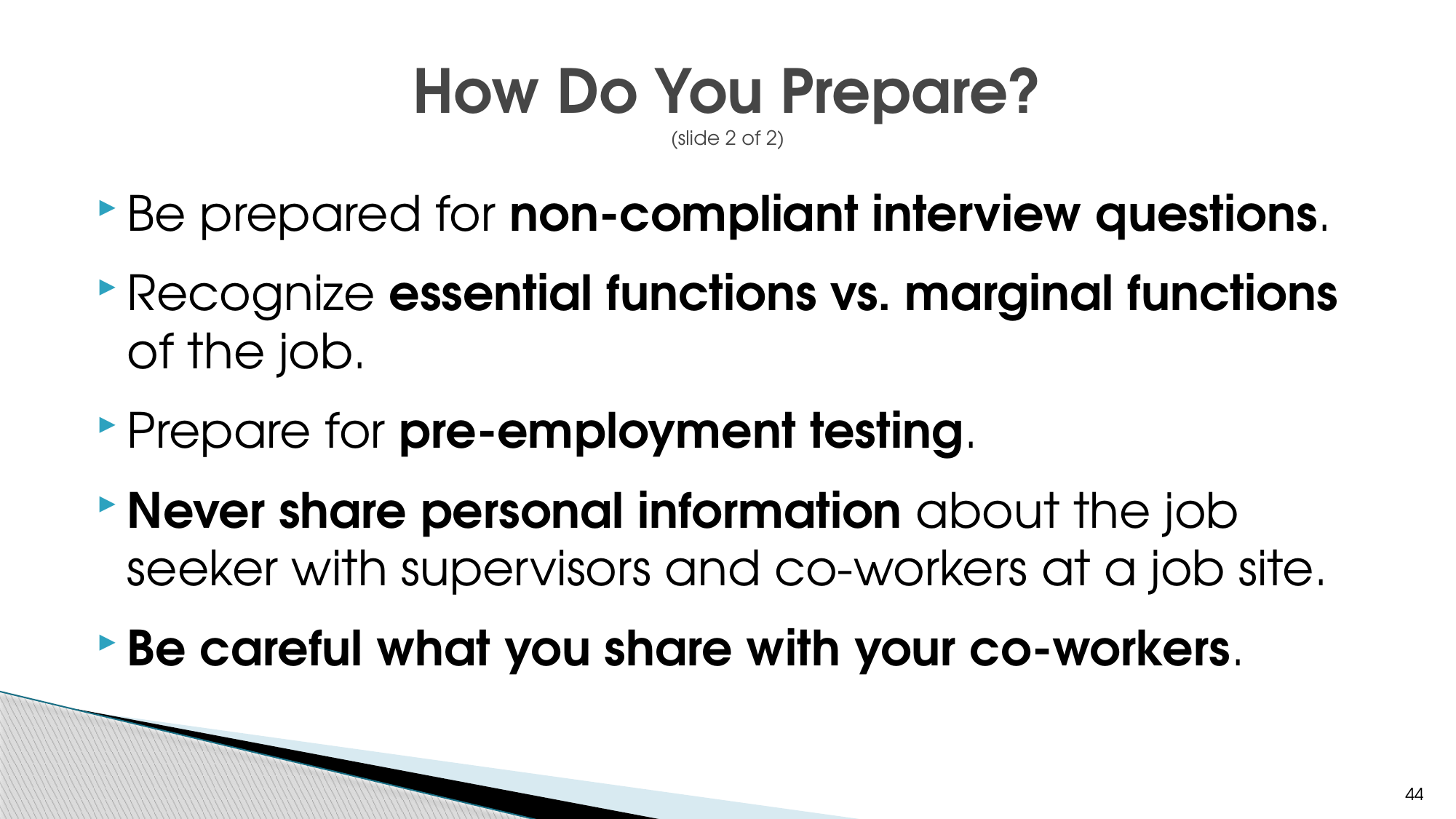

# How Do You Prepare? (slide 2 of 2)
Be prepared for non-compliant interview questions.
Recognize essential functions vs. marginal functions of the job.
Prepare for pre-employment testing.
Never share personal information about the job seeker with supervisors and co-workers at a job site.
Be careful what you share with your co-workers.
44